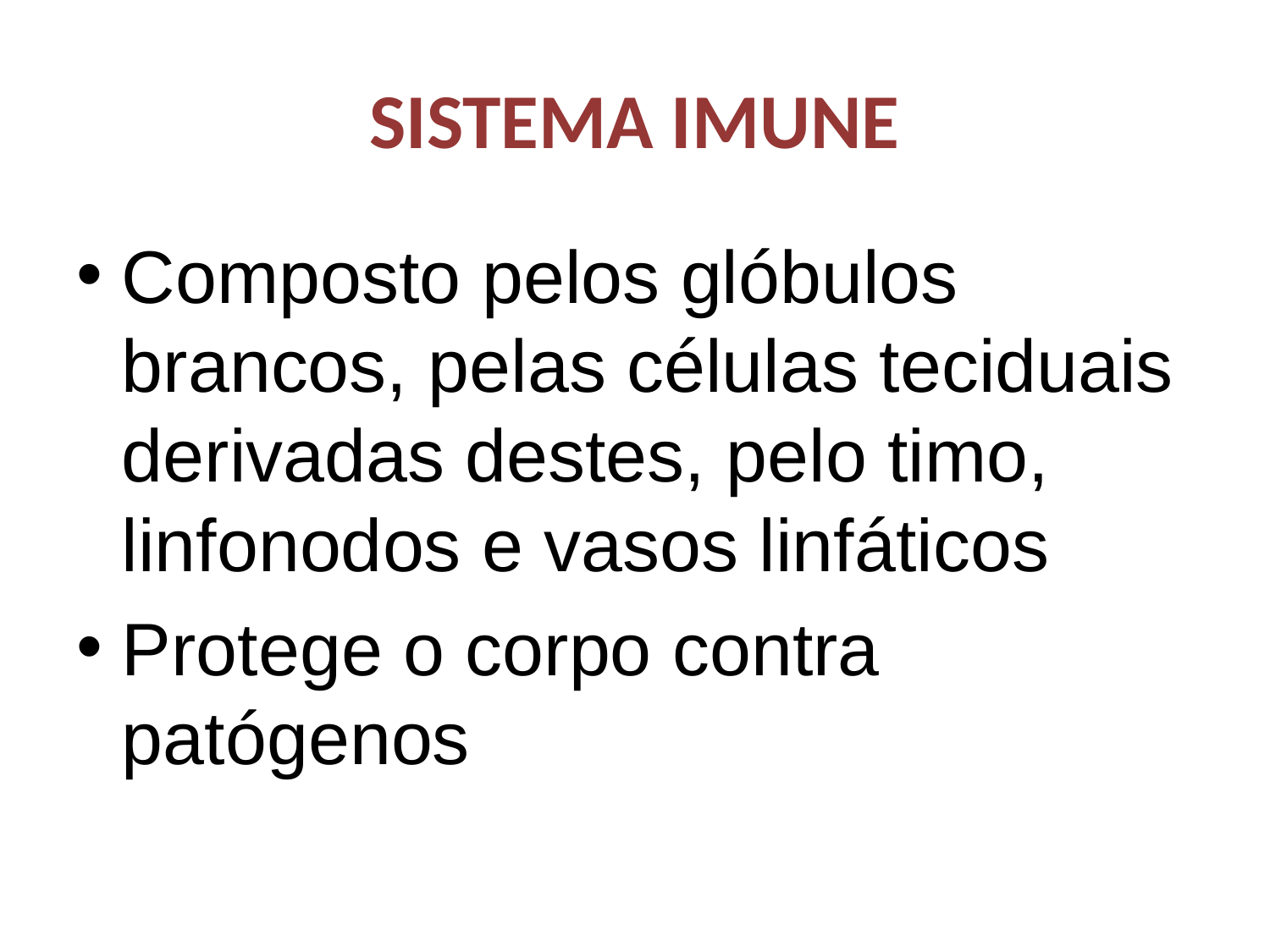

# SISTEMA IMUNE
Composto pelos glóbulos brancos, pelas células teciduais derivadas destes, pelo timo, linfonodos e vasos linfáticos
Protege o corpo contra patógenos